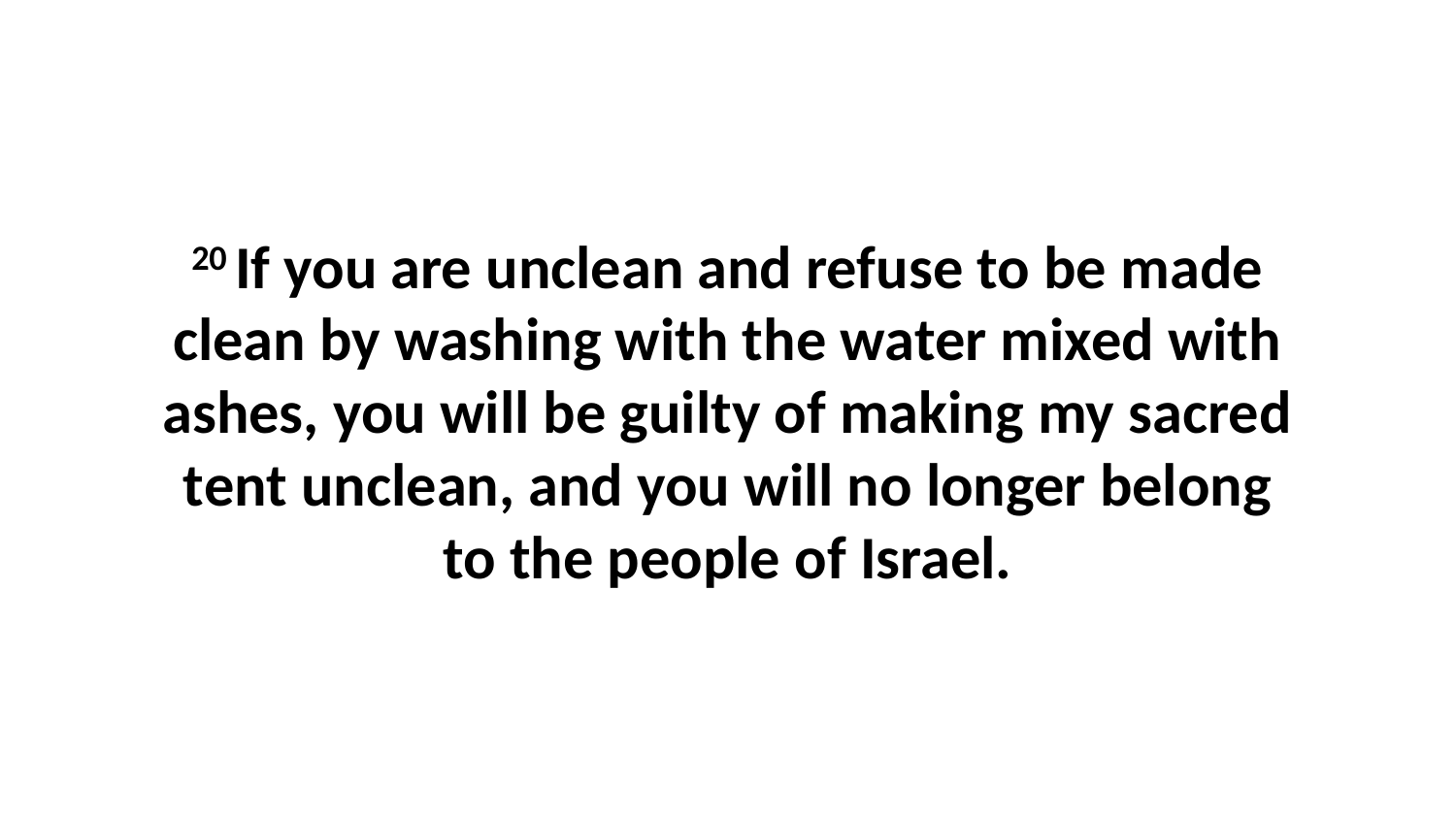

20 If you are unclean and refuse to be made clean by washing with the water mixed with ashes, you will be guilty of making my sacred tent unclean, and you will no longer belong to the people of Israel.